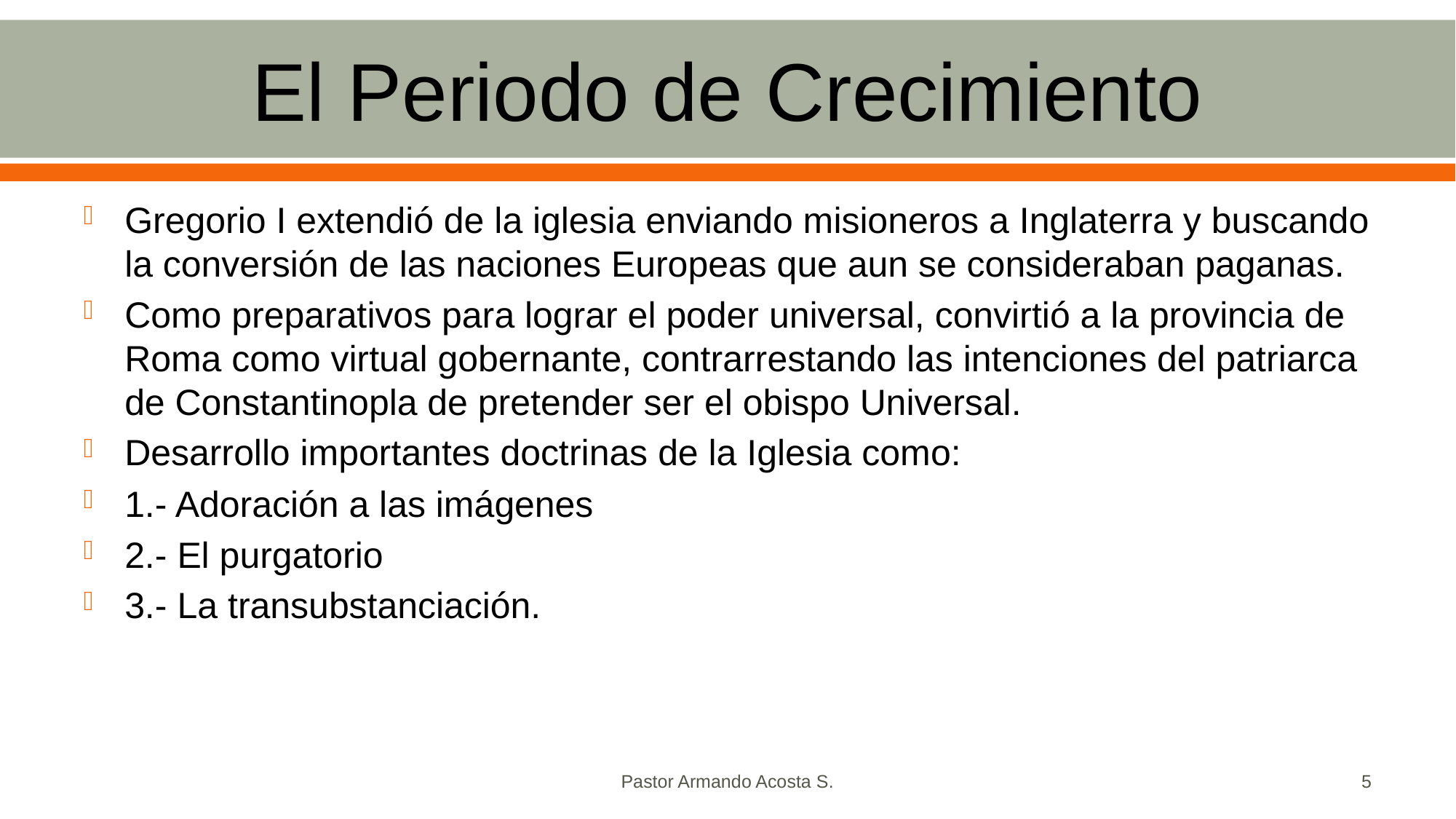

# El Periodo de Crecimiento
Gregorio I extendió de la iglesia enviando misioneros a Inglaterra y buscando la conversión de las naciones Europeas que aun se consideraban paganas.
Como preparativos para lograr el poder universal, convirtió a la provincia de Roma como virtual gobernante, contrarrestando las intenciones del patriarca de Constantinopla de pretender ser el obispo Universal.
Desarrollo importantes doctrinas de la Iglesia como:
1.- Adoración a las imágenes
2.- El purgatorio
3.- La transubstanciación.
Pastor Armando Acosta S.
5